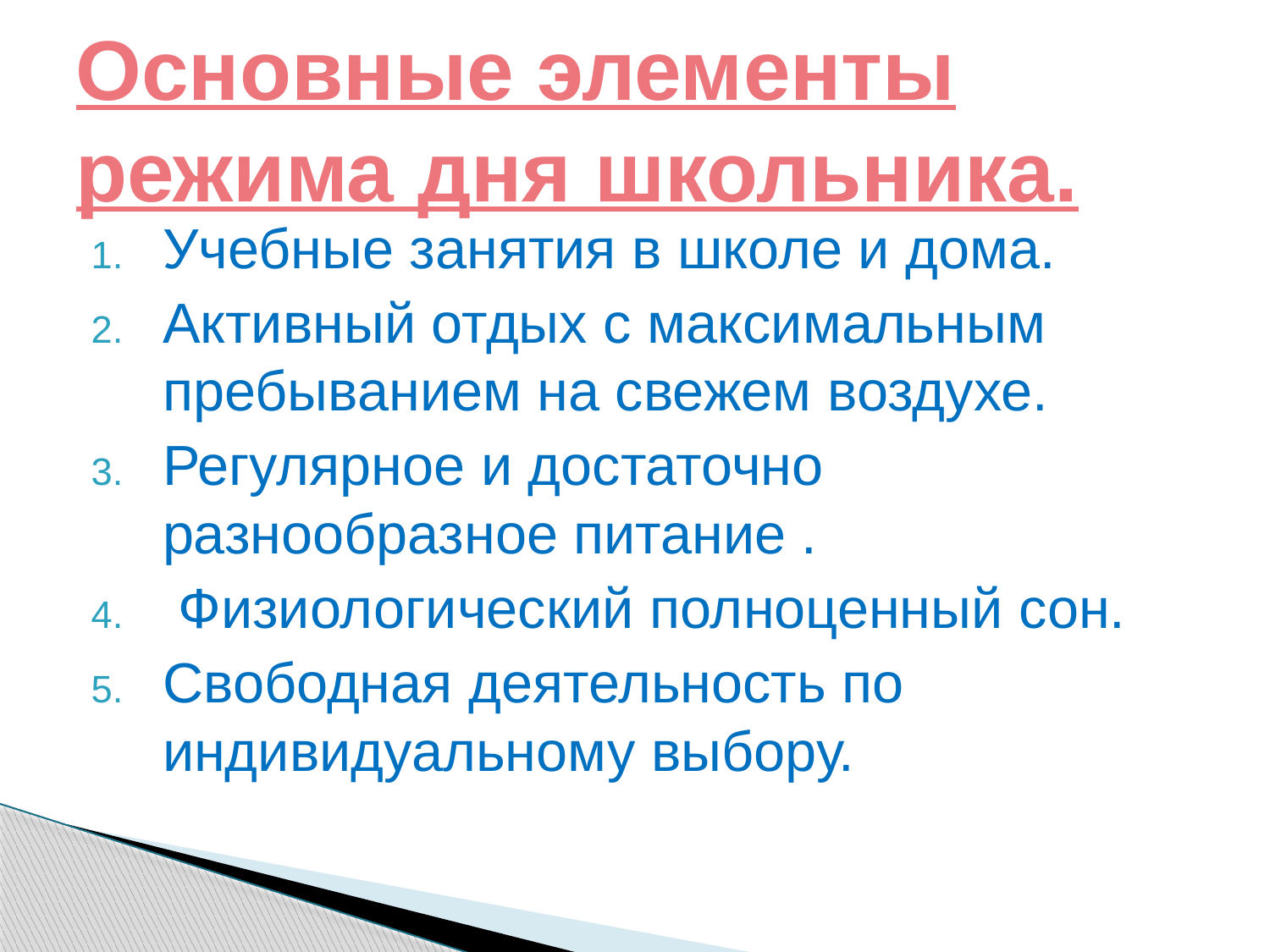

# Основные элементы режима дня школьника.
Учебные занятия в школе и дома.
Активный отдых с максимальным пребыванием на свежем воздухе.
Регулярное и достаточно разнообразное питание .
 Физиологический полноценный сон.
Свободная деятельность по индивидуальному выбору.